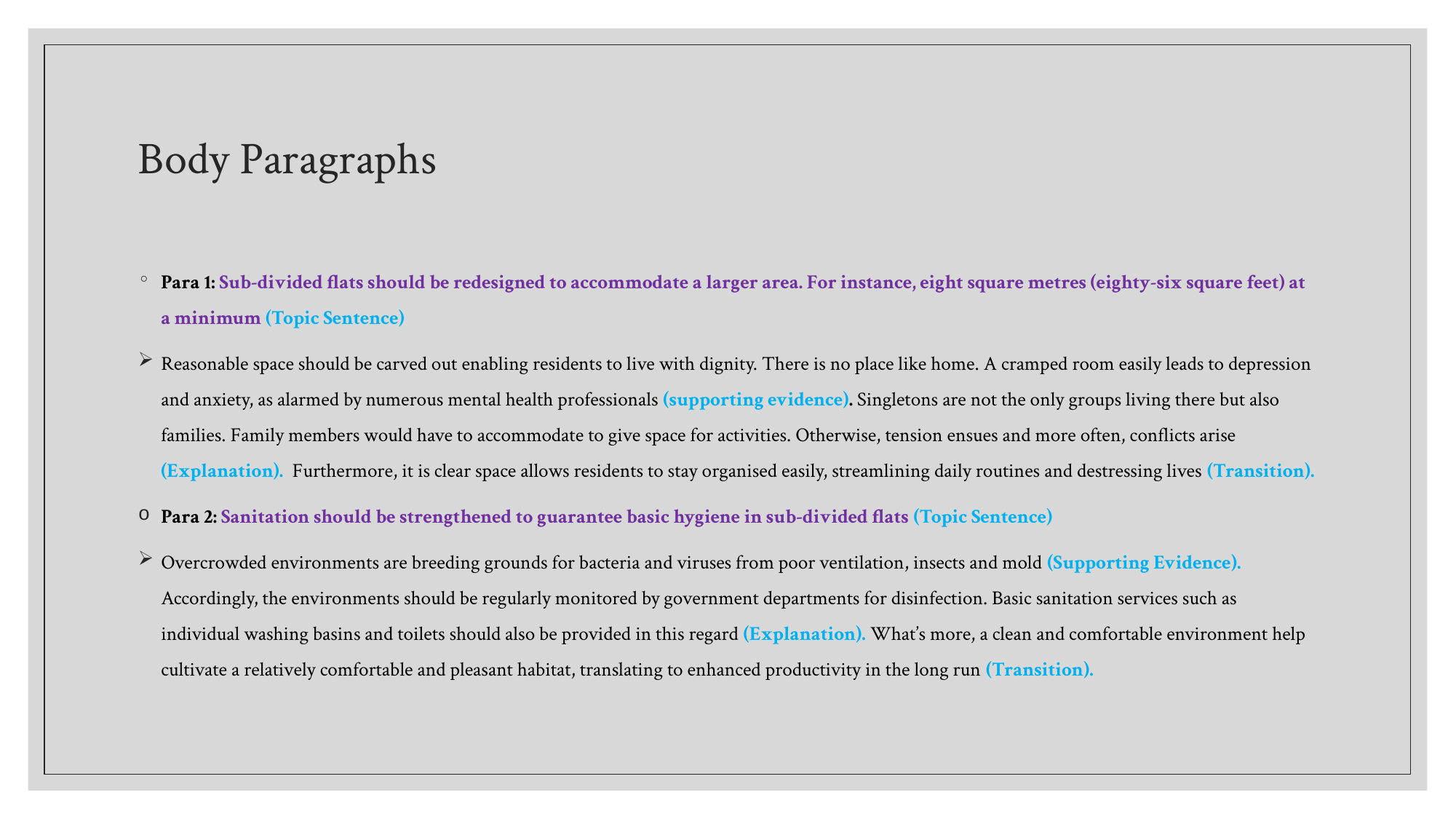

# Body Paragraphs
Para 1: Sub-divided flats should be redesigned to accommodate a larger area. For instance, eight square metres (eighty-six square feet) at a minimum (Topic Sentence)
Reasonable space should be carved out enabling residents to live with dignity. There is no place like home. A cramped room easily leads to depression and anxiety, as alarmed by numerous mental health professionals (supporting evidence). Singletons are not the only groups living there but also families. Family members would have to accommodate to give space for activities. Otherwise, tension ensues and more often, conflicts arise (Explanation).  Furthermore, it is clear space allows residents to stay organised easily, streamlining daily routines and destressing lives (Transition).
Para 2: Sanitation should be strengthened to guarantee basic hygiene in sub-divided flats (Topic Sentence)
Overcrowded environments are breeding grounds for bacteria and viruses from poor ventilation, insects and mold (Supporting Evidence). Accordingly, the environments should be regularly monitored by government departments for disinfection. Basic sanitation services such as individual washing basins and toilets should also be provided in this regard (Explanation). What’s more, a clean and comfortable environment help cultivate a relatively comfortable and pleasant habitat, translating to enhanced productivity in the long run (Transition).